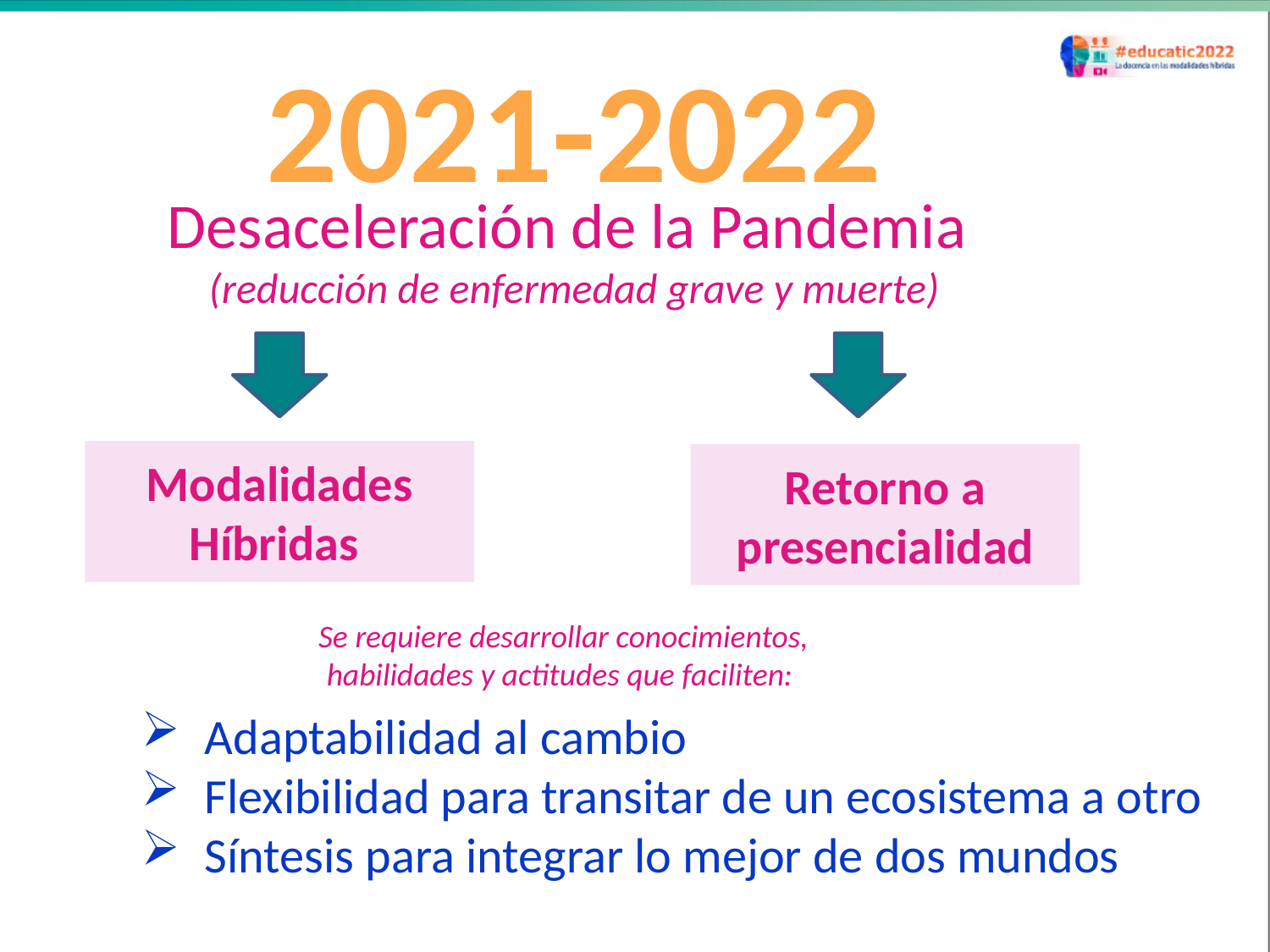

2021-2022
Desaceleración de la Pandemia
(reducción de enfermedad grave y muerte)

# Modalidades Híbridas
Retorno a presencialidad
Se requiere desarrollar conocimientos, habilidades y actitudes que faciliten:
Adaptabilidad al cambio
Flexibilidad para transitar de un ecosistema a otro
Síntesis para integrar lo mejor de dos mundos